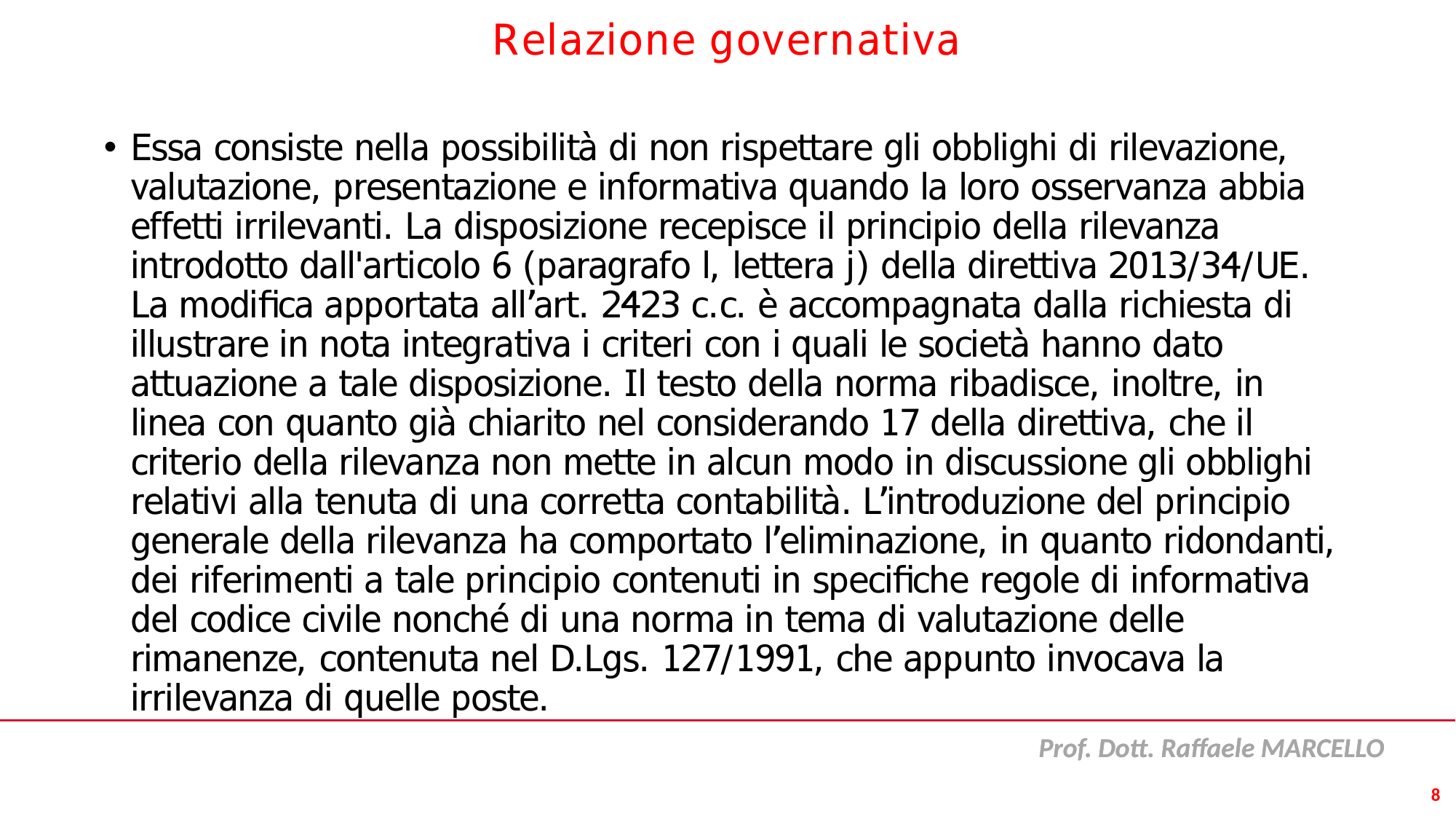

# Relazione governativa
Essa consiste nella possibilità di non rispettare gli obblighi di rilevazione, valutazione, presentazione e informativa quando la loro osservanza abbia effetti irrilevanti. La disposizione recepisce il principio della rilevanza introdotto dall'articolo 6 (paragrafo l, lettera j) della direttiva 2013/34/UE. La modifica apportata all’art. 2423 c.c. è accompagnata dalla richiesta di illustrare in nota integrativa i criteri con i quali le società hanno dato attuazione a tale disposizione. Il testo della norma ribadisce, inoltre, in linea con quanto già chiarito nel considerando 17 della direttiva, che il criterio della rilevanza non mette in alcun modo in discussione gli obblighi relativi alla tenuta di una corretta contabilità. L’introduzione del principio generale della rilevanza ha comportato l’eliminazione, in quanto ridondanti, dei riferimenti a tale principio contenuti in specifiche regole di informativa del codice civile nonché di una norma in tema di valutazione delle rimanenze, contenuta nel D.Lgs. 127/1991, che appunto invocava la irrilevanza di quelle poste.
8